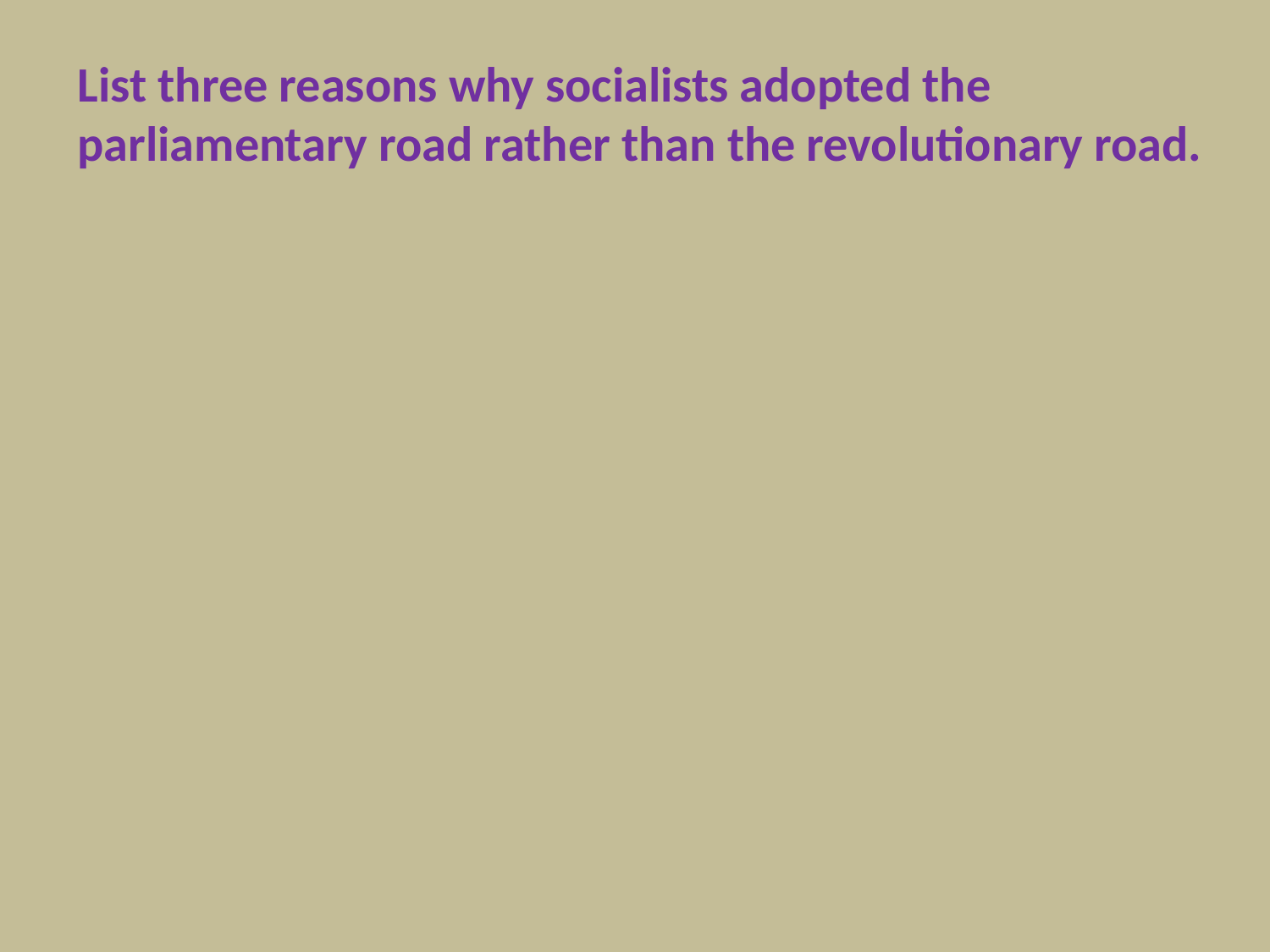

List three reasons why socialists adopted the parliamentary road rather than the revolutionary road.